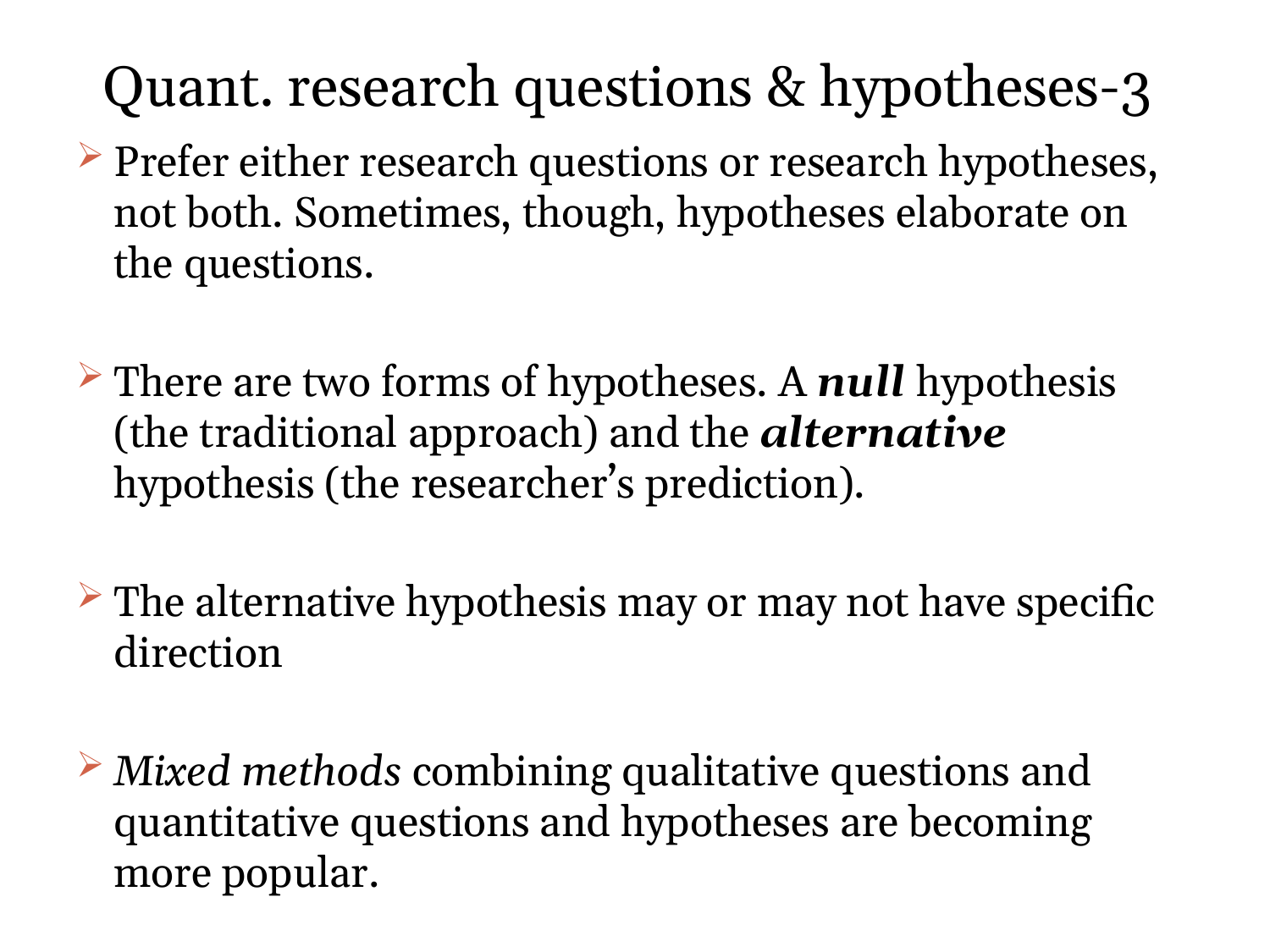

# Quant. research questions & hypotheses-3
Prefer either research questions or research hypotheses, not both. Sometimes, though, hypotheses elaborate on the questions.

There are two forms of hypotheses. A null hypothesis (the traditional approach) and the alternative hypothesis (the researcher’s prediction).

The alternative hypothesis may or may not have specific direction

Mixed methods combining qualitative questions and quantitative questions and hypotheses are becoming more popular.